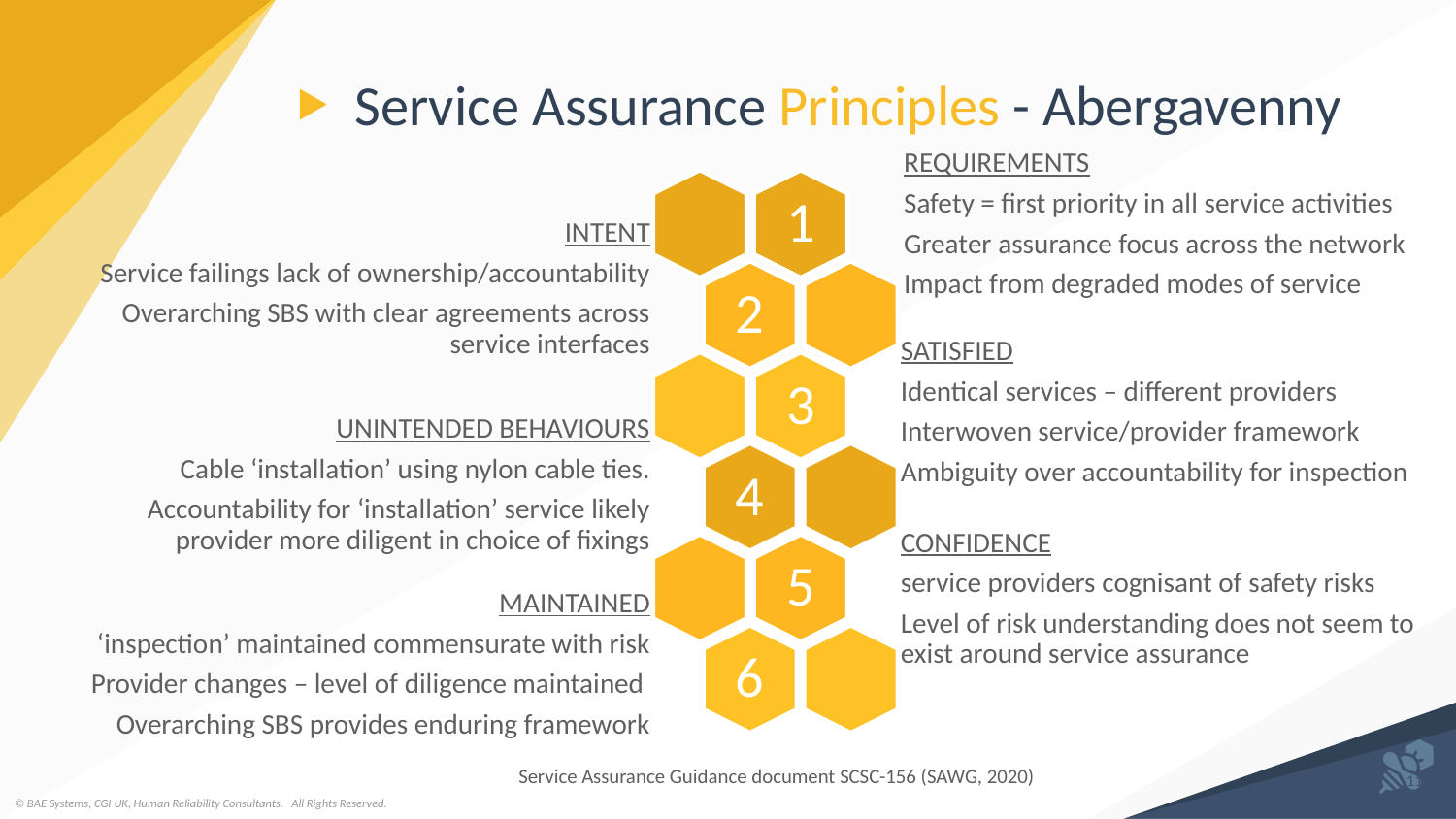

# Service Assurance Principles - Abergavenny

1
REQUIREMENTS
Safety = first priority in all service activities
Greater assurance focus across the network
Impact from degraded modes of service
INTENT
Service failings lack of ownership/accountability
Overarching SBS with clear agreements across service interfaces

2

3
SATISFIED
Identical services – different providers
Interwoven service/provider framework
Ambiguity over accountability for inspection
4

UNINTENDED BEHAVIOURS
Cable ‘installation’ using nylon cable ties.
Accountability for ‘installation’ service likely provider more diligent in choice of fixings

5
CONFIDENCE
service providers cognisant of safety risks
Level of risk understanding does not seem to exist around service assurance

6

MAINTAINED
‘inspection’ maintained commensurate with risk
Provider changes – level of diligence maintained
Overarching SBS provides enduring framework

Service Assurance Guidance document SCSC-156 (SAWG, 2020)
11